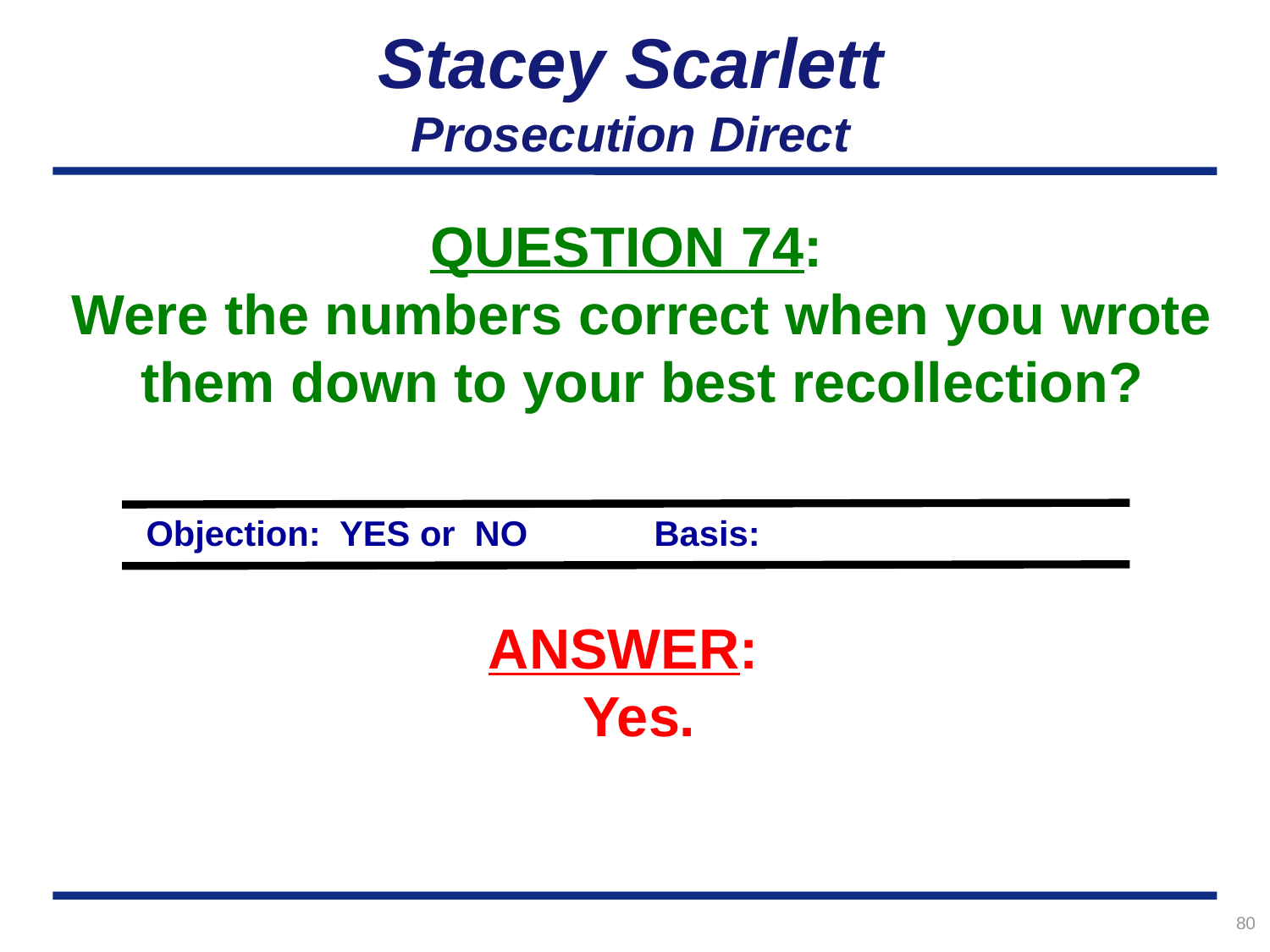

# Stacey Scarlett Prosecution Direct
QUESTION 74:
Were the numbers correct when you wrote them down to your best recollection?
Objection:  YES or  NO	Basis:
ANSWER:
Yes.
80